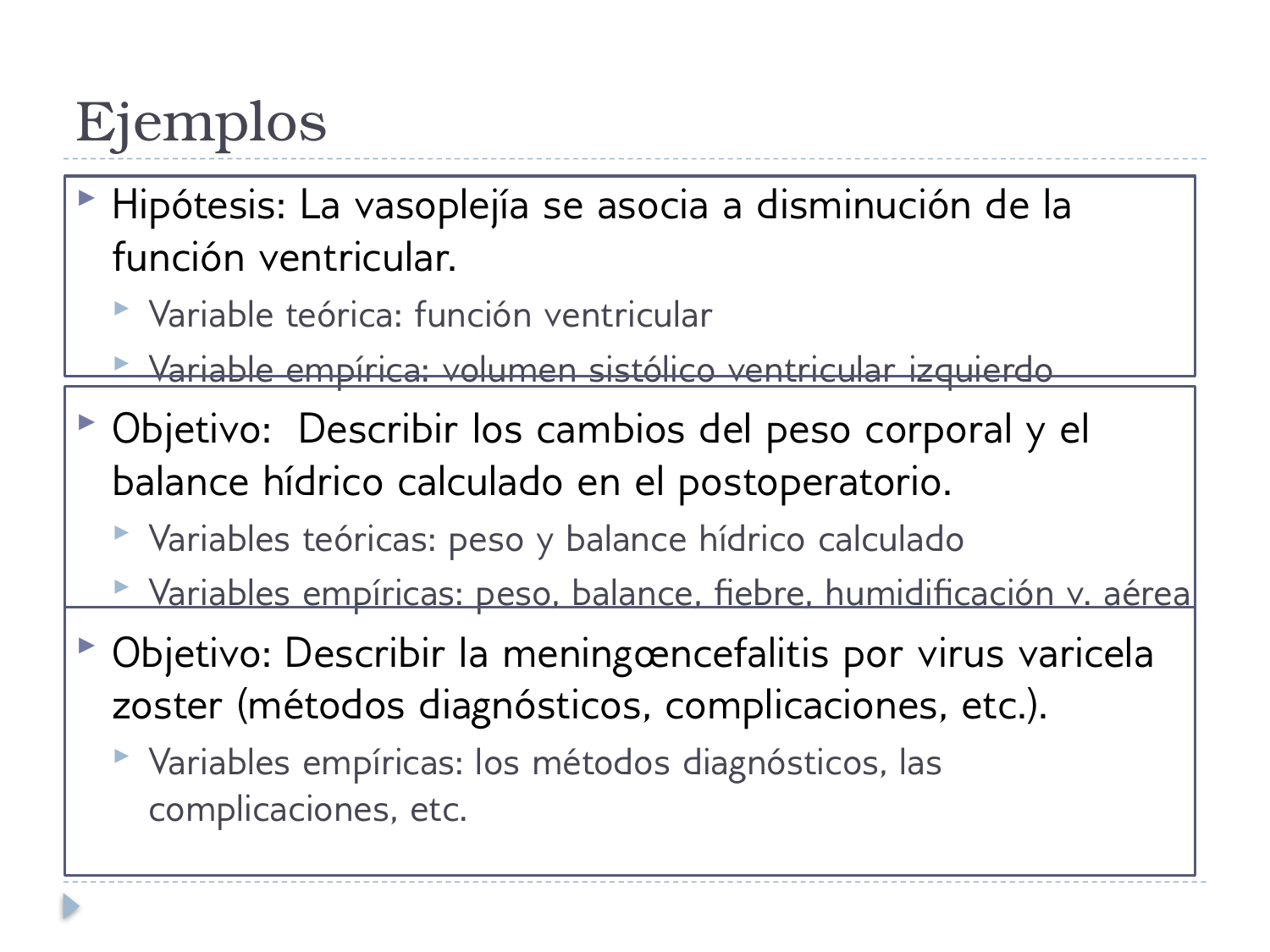

# Ejemplos
Hipótesis: La vasoplejía se asocia a disminución de la función ventricular.
Variable teórica: función ventricular
Variable empírica: volumen sistólico ventricular izquierdo
Objetivo:  Describir los cambios del peso corporal y el balance hídrico calculado en el postoperatorio.
Variables teóricas: peso y balance hídrico calculado
Variables empíricas: peso, balance, fiebre, humidificación v. aérea
Objetivo: Describir la meningoencefalitis por virus varicela zoster (métodos diagnósticos, complicaciones, etc.).
Variables empíricas: los métodos diagnósticos, las complicaciones, etc.